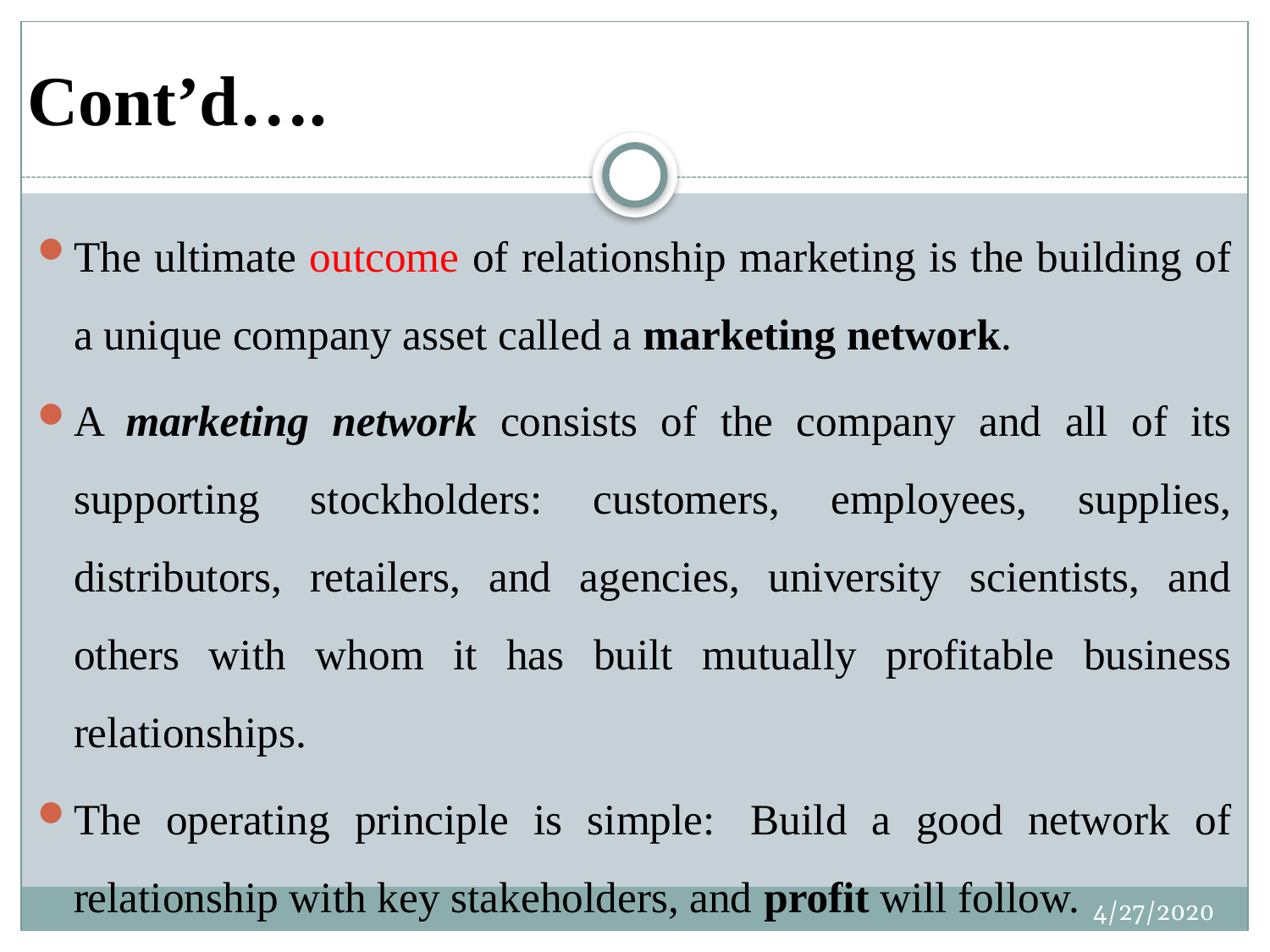

# Cont’d….
The ultimate outcome of relationship marketing is the building of a unique company asset called a marketing network.
A marketing network consists of the company and all of its supporting stockholders: customers, employees, supplies, distributors, retailers, and agencies, university scientists, and others with whom it has built mutually profitable business relationships.
The operating principle is simple:  Build a good network of relationship with key stakeholders, and profit will follow.

4/27/2020